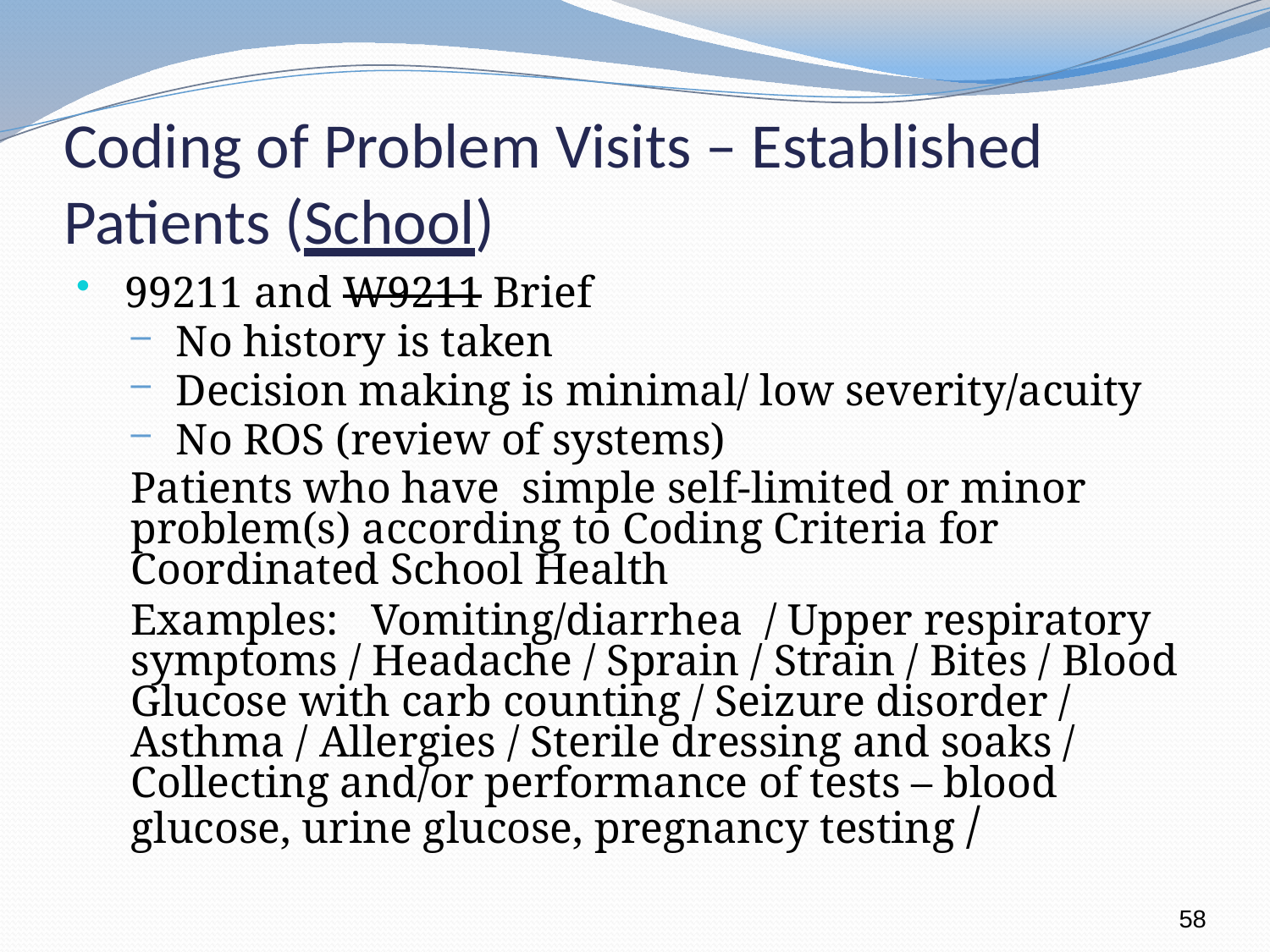

# Coding of Problem Visits – Established Patients (School)
 99211 and W9211 Brief
 No history is taken
 Decision making is minimal/ low severity/acuity
 No ROS (review of systems)
Patients who have  simple self-limited or minor problem(s) according to Coding Criteria for Coordinated School Health
Examples:   Vomiting/diarrhea  / Upper respiratory symptoms / Headache / Sprain / Strain / Bites / Blood Glucose with carb counting / Seizure disorder / Asthma / Allergies / Sterile dressing and soaks / Collecting and/or performance of tests – blood glucose, urine glucose, pregnancy testing /

58